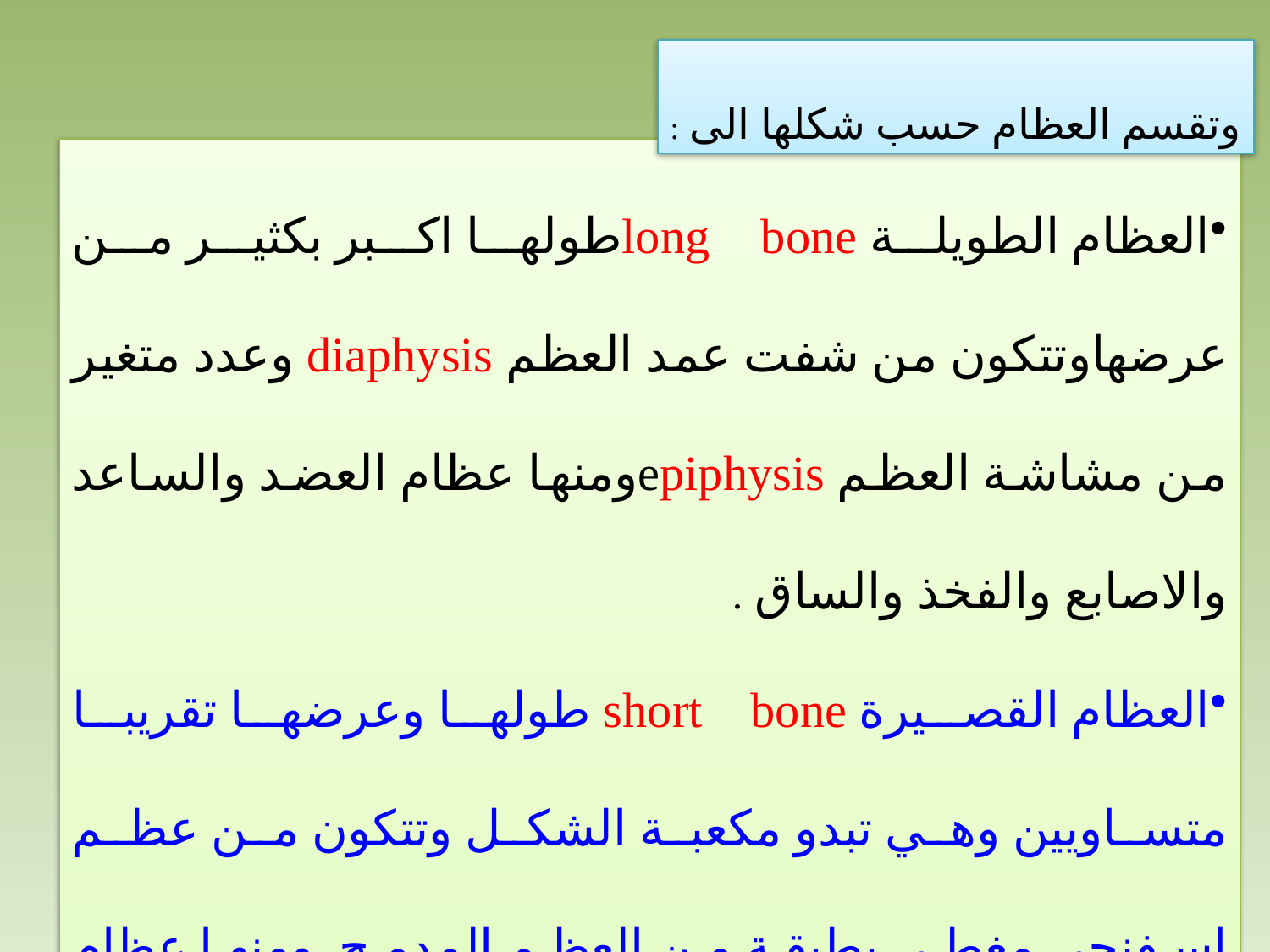

وتقسم العظام حسب شكلها الى :
العظام الطويلة long boneطولها اكبر بكثير من عرضهاوتتكون من شفت عمد العظم diaphysis وعدد متغير من مشاشة العظم epiphysisومنها عظام العضد والساعد والاصابع والفخذ والساق .
العظام القصيرة short bone طولها وعرضها تقريبا متساويين وهي تبدو مكعبة الشكل وتتكون من عظم اسفنجي مغطى بطبقة من العظم المدمج  ومنها عظام الرسغ والكاحل .